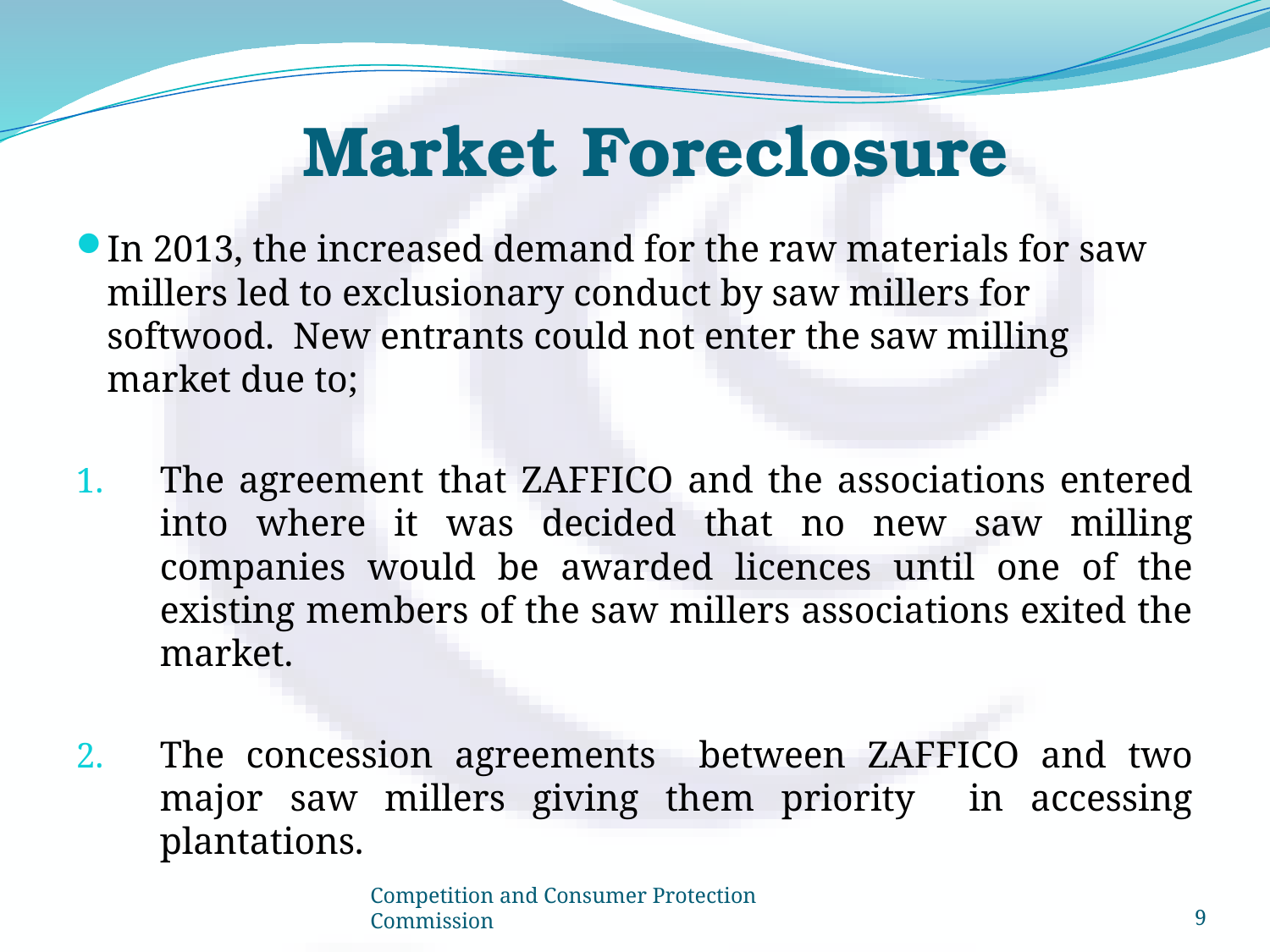

# Market Foreclosure

In 2013, the increased demand for the raw materials for saw millers led to exclusionary conduct by saw millers for softwood.  New entrants could not enter the saw milling market due to;

The agreement that ZAFFICO and the associations entered into where it was decided that no new saw milling companies would be awarded licences until one of the existing members of the saw millers associations exited the market.

The concession agreements  between ZAFFICO and two major saw millers giving them priority  in accessing plantations.

Competition and Consumer Protection Commission
9